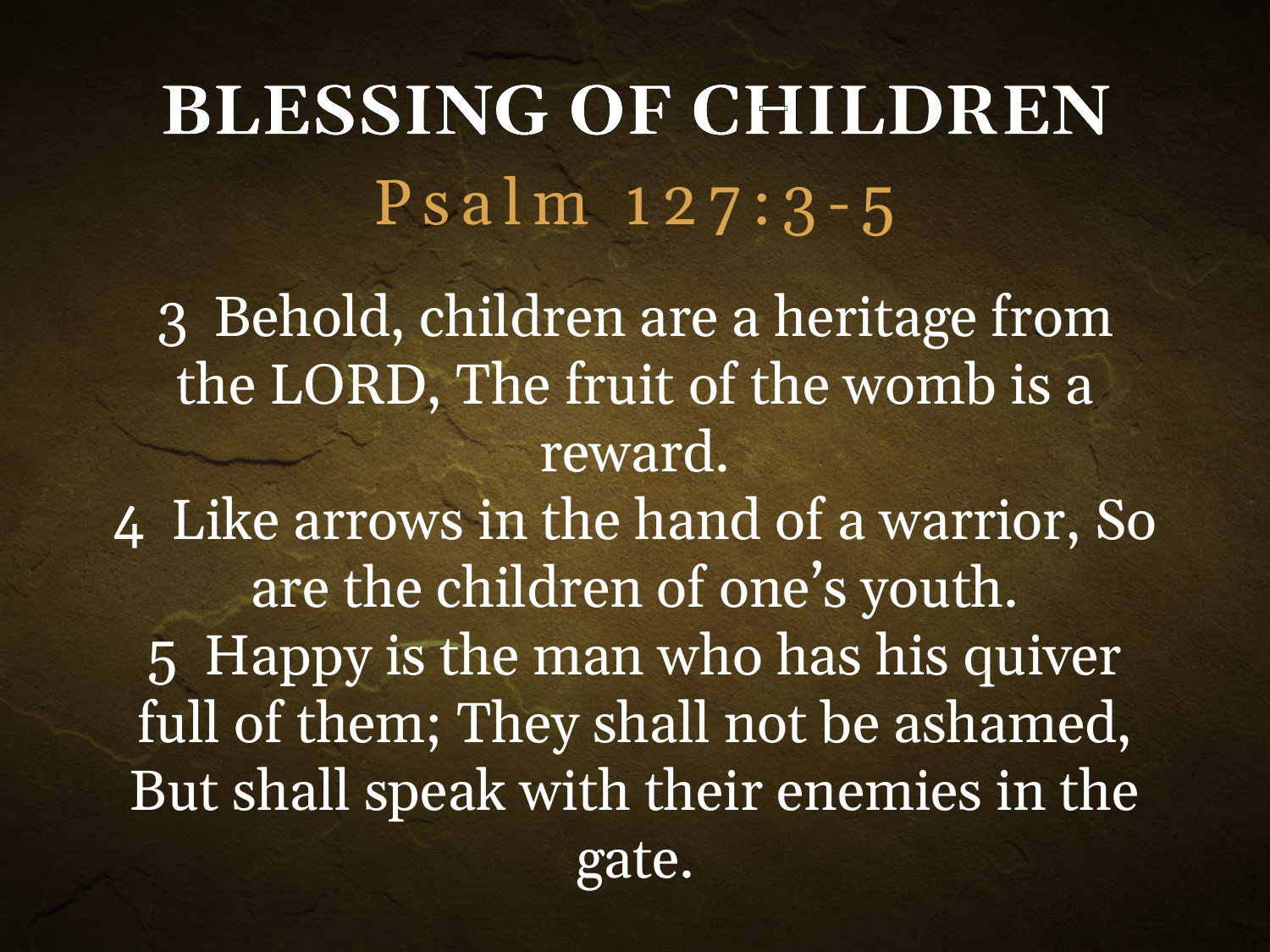

BLESSING OF CHILDREN
Psalm 127:3-5
3  Behold, children are a heritage from the LORD, The fruit of the womb is a reward.
4  Like arrows in the hand of a warrior, So are the children of one’s youth.
5  Happy is the man who has his quiver full of them; They shall not be ashamed, But shall speak with their enemies in the gate.